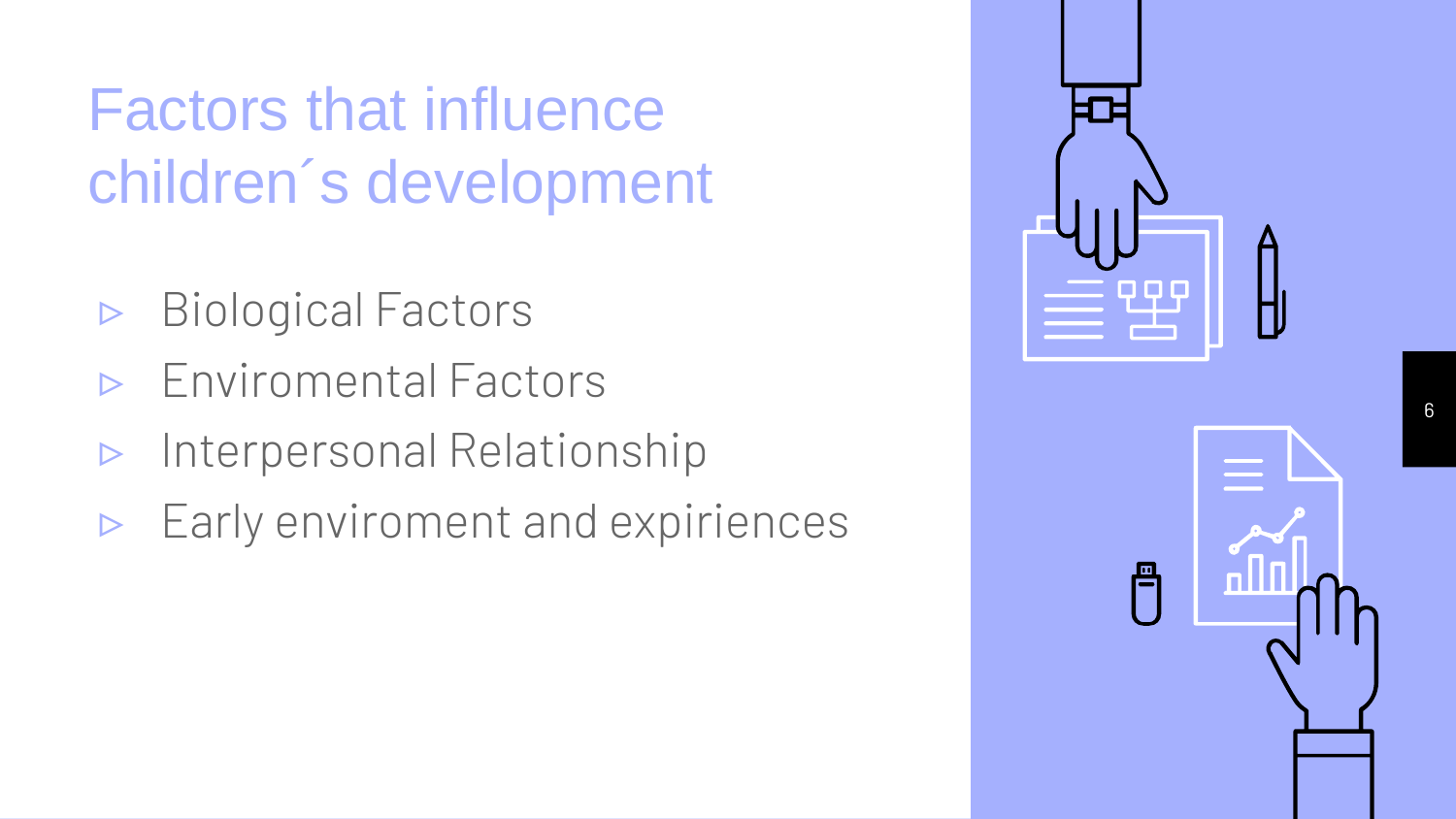

# Factors that influence children´s development
Biological Factors
Enviromental Factors
Interpersonal Relationship
Early enviroment and expiriences
6